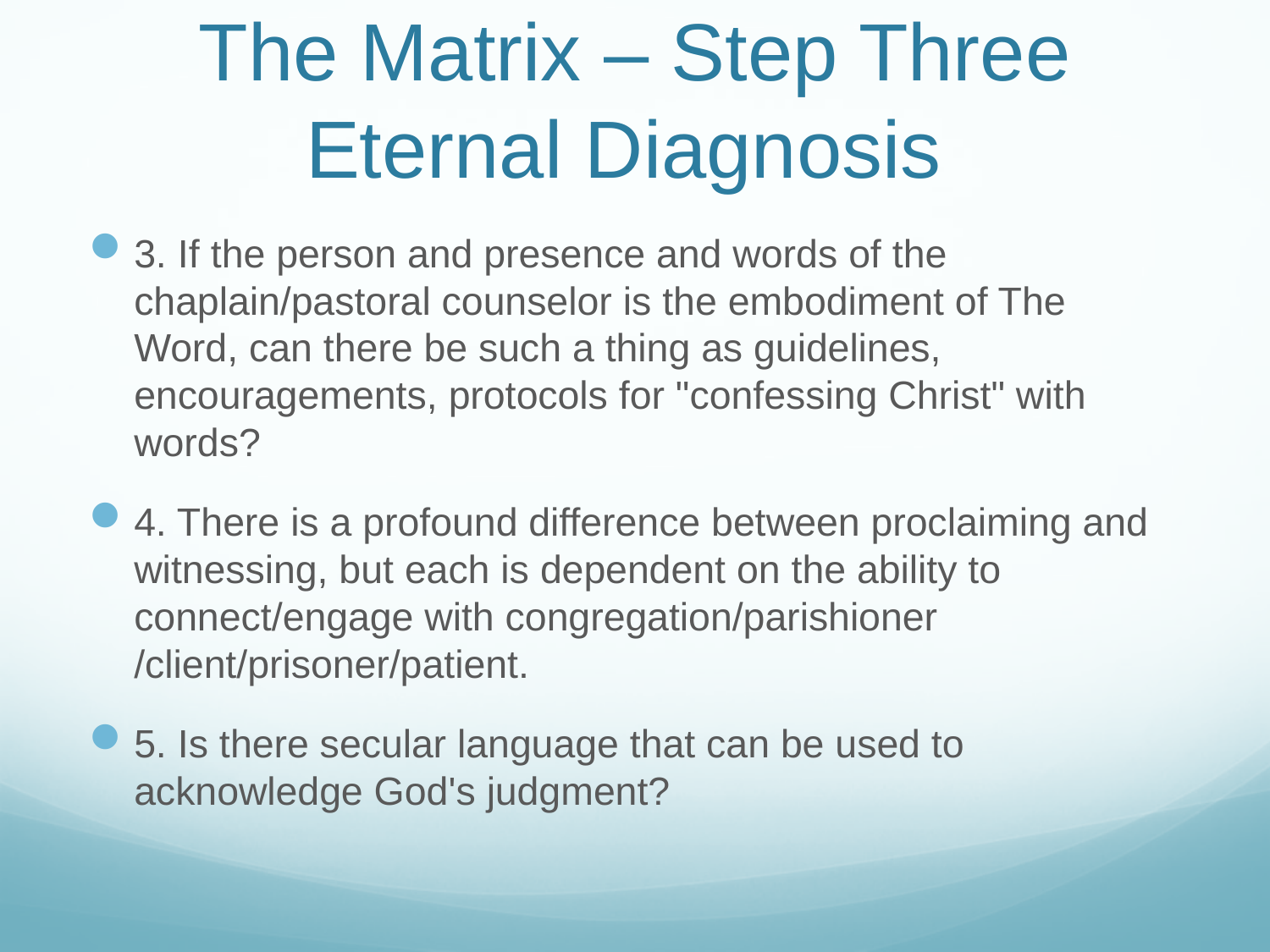

# The Matrix – Step Three Eternal Diagnosis
3. If the person and presence and words of the chaplain/pastoral counselor is the embodiment of The Word, can there be such a thing as guidelines, encouragements, protocols for "confessing Christ" with words?
4. There is a profound difference between proclaiming and witnessing, but each is dependent on the ability to connect/engage with congregation/parishioner /client/prisoner/patient.
5. Is there secular language that can be used to acknowledge God's judgment?